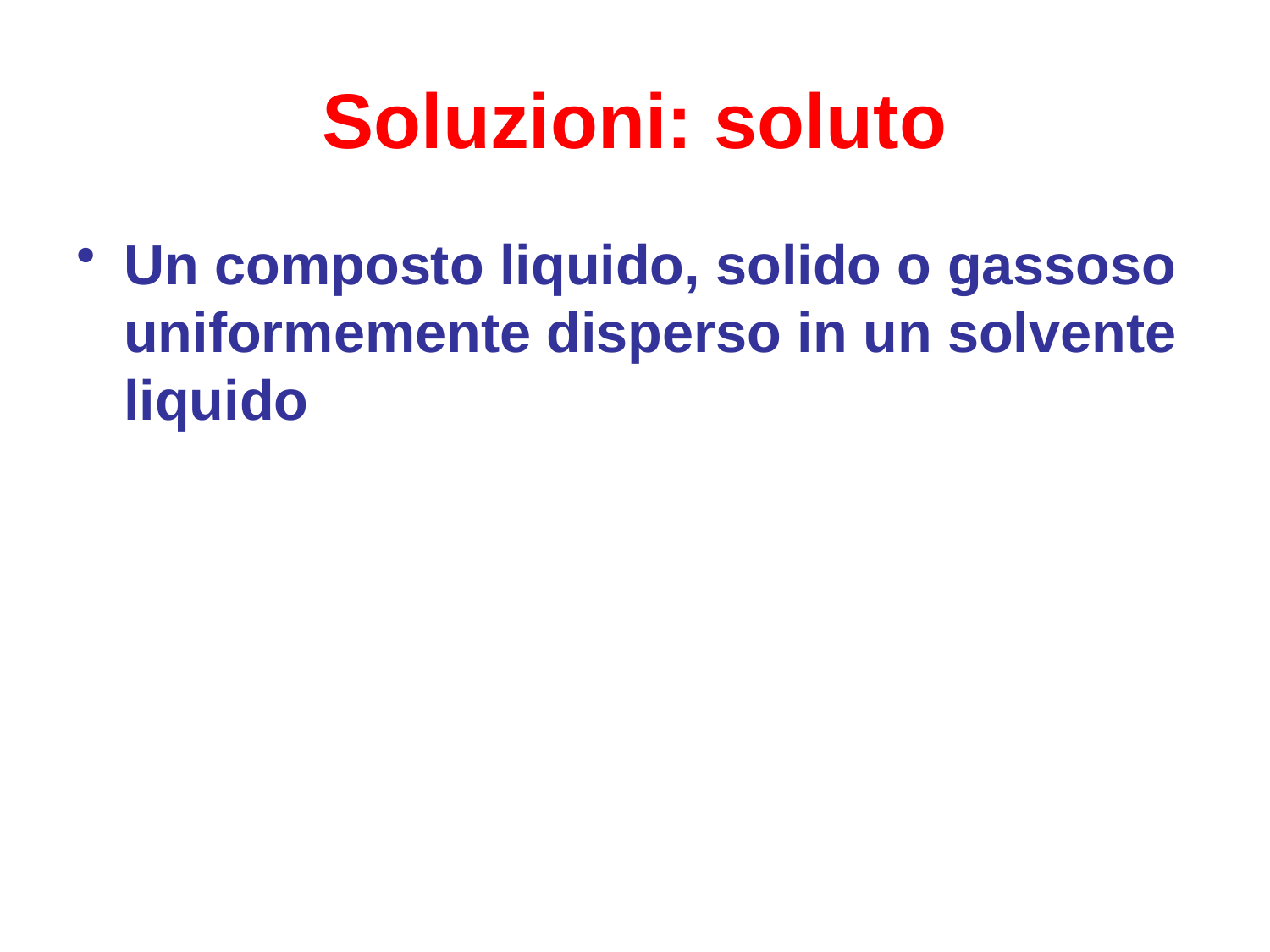

# Soluzioni: soluto
Un composto liquido, solido o gassoso uniformemente disperso in un solvente liquido